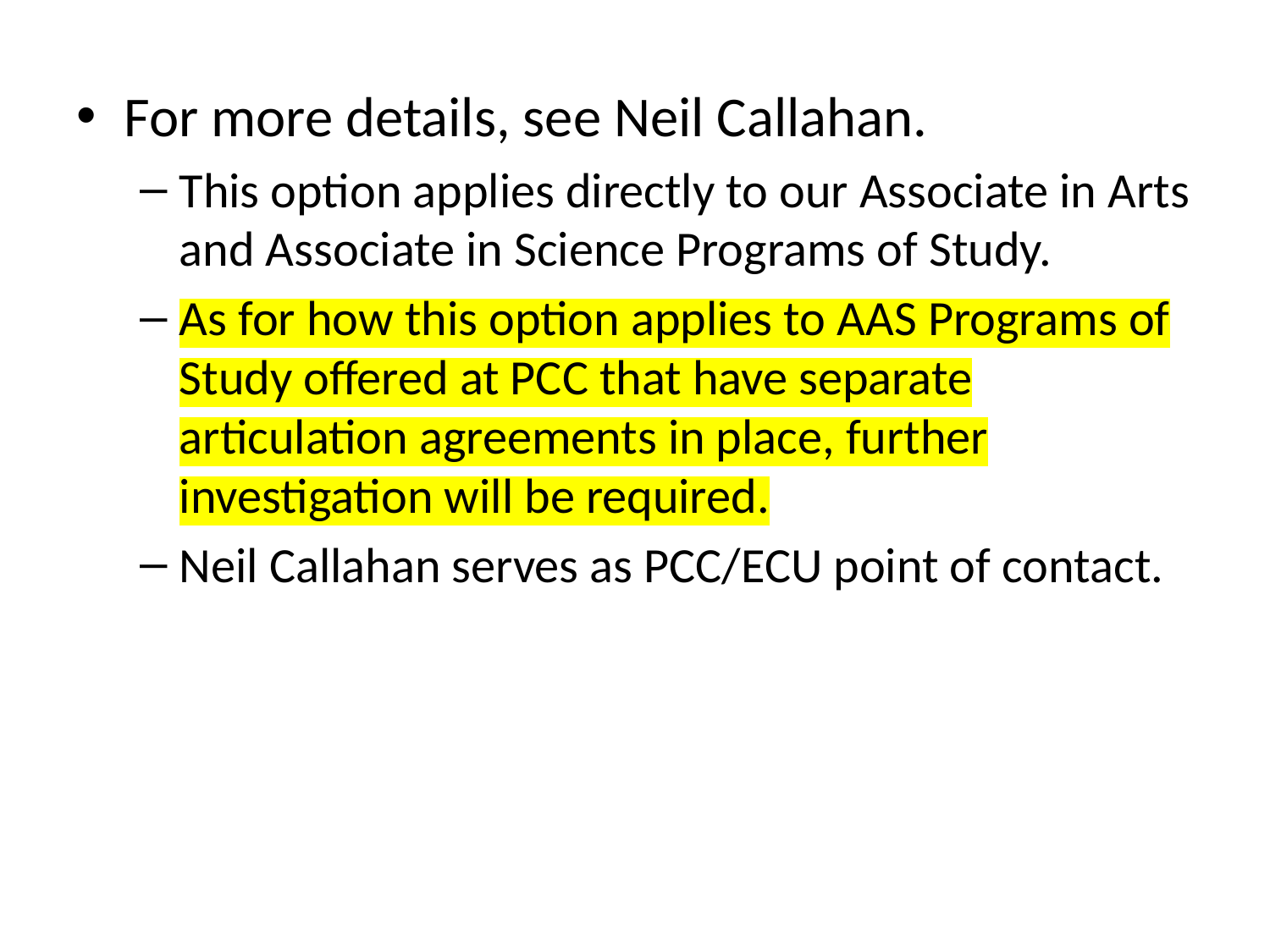

For more details, see Neil Callahan.
This option applies directly to our Associate in Arts and Associate in Science Programs of Study.
As for how this option applies to AAS Programs of Study offered at PCC that have separate articulation agreements in place, further investigation will be required.
Neil Callahan serves as PCC/ECU point of contact.